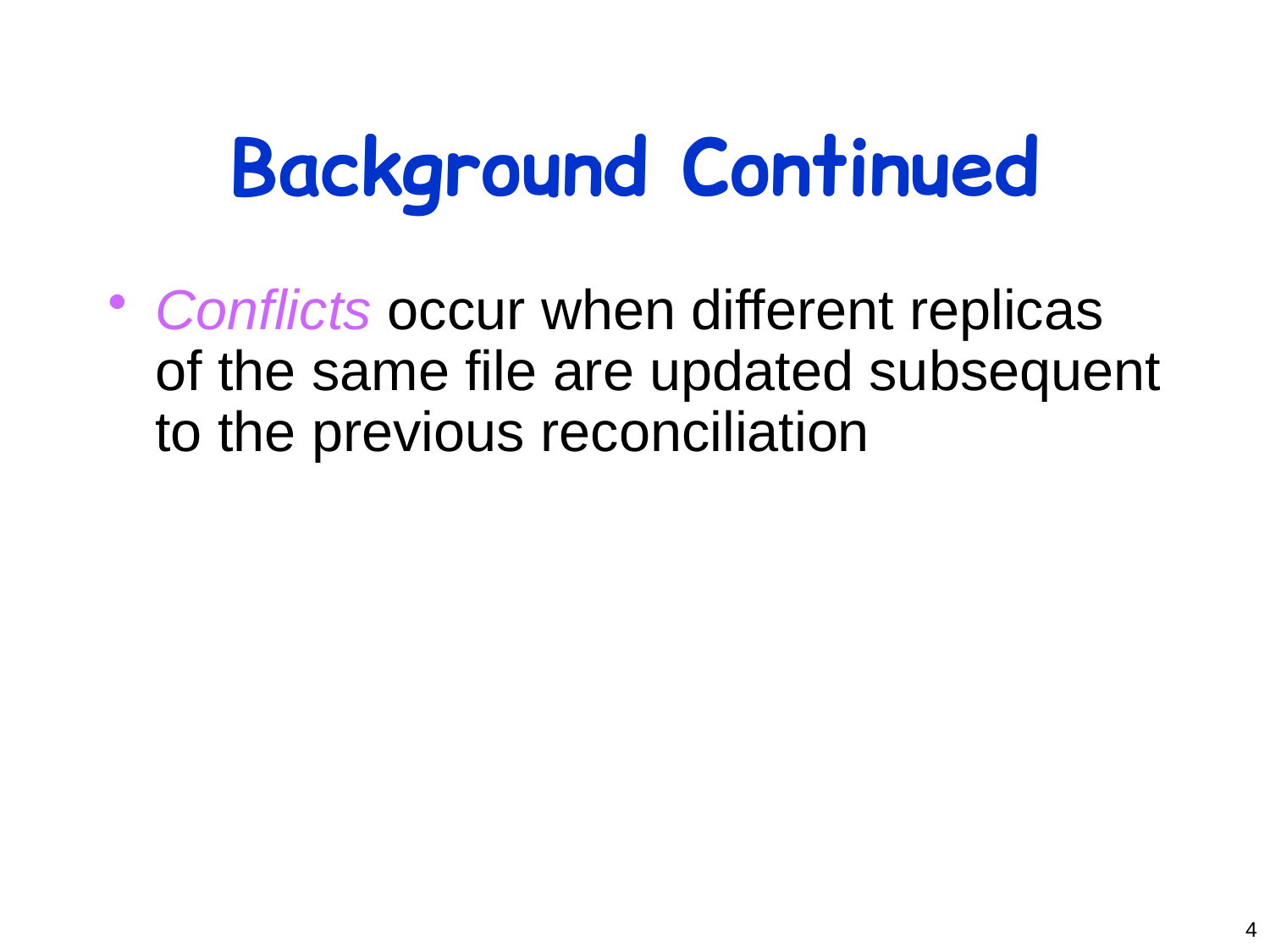

# Background Continued
Conflicts occur when different replicas of the same file are updated subsequent to the previous reconciliation

4